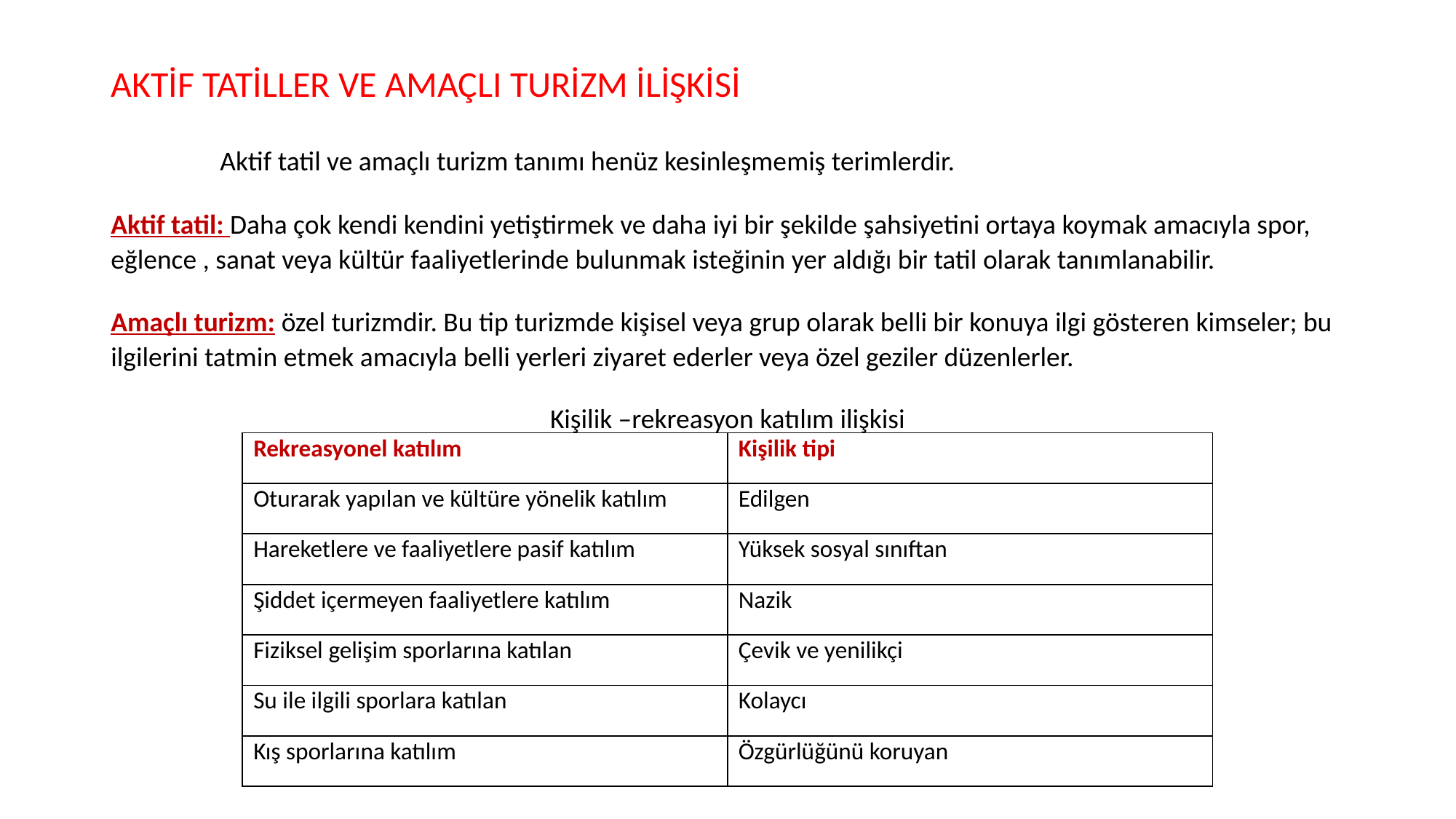

# AKTİF TATİLLER VE AMAÇLI TURİZM İLİŞKİSİ
	Aktif tatil ve amaçlı turizm tanımı henüz kesinleşmemiş terimlerdir.
Aktif tatil: Daha çok kendi kendini yetiştirmek ve daha iyi bir şekilde şahsiyetini ortaya koymak amacıyla spor, eğlence , sanat veya kültür faaliyetlerinde bulunmak isteğinin yer aldığı bir tatil olarak tanımlanabilir.
Amaçlı turizm: özel turizmdir. Bu tip turizmde kişisel veya grup olarak belli bir konuya ilgi gösteren kimseler; bu ilgilerini tatmin etmek amacıyla belli yerleri ziyaret ederler veya özel geziler düzenlerler.
Kişilik –rekreasyon katılım ilişkisi

| Rekreasyonel katılım | Kişilik tipi |
| --- | --- |
| Oturarak yapılan ve kültüre yönelik katılım | Edilgen |
| Hareketlere ve faaliyetlere pasif katılım | Yüksek sosyal sınıftan |
| Şiddet içermeyen faaliyetlere katılım | Nazik |
| Fiziksel gelişim sporlarına katılan | Çevik ve yenilikçi |
| Su ile ilgili sporlara katılan | Kolaycı |
| Kış sporlarına katılım | Özgürlüğünü koruyan |